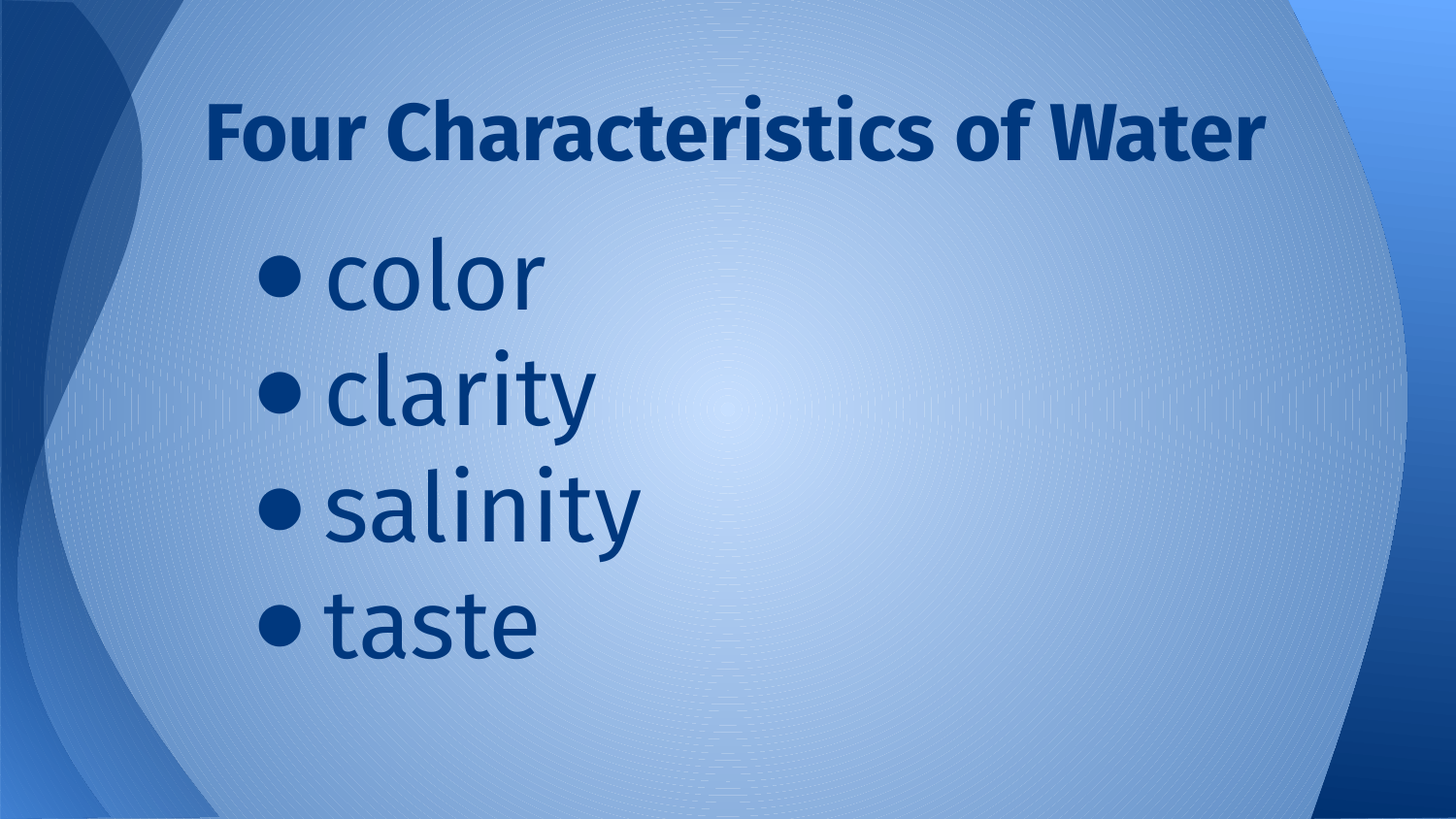

# Four Characteristics of Water
color
clarity
salinity
taste